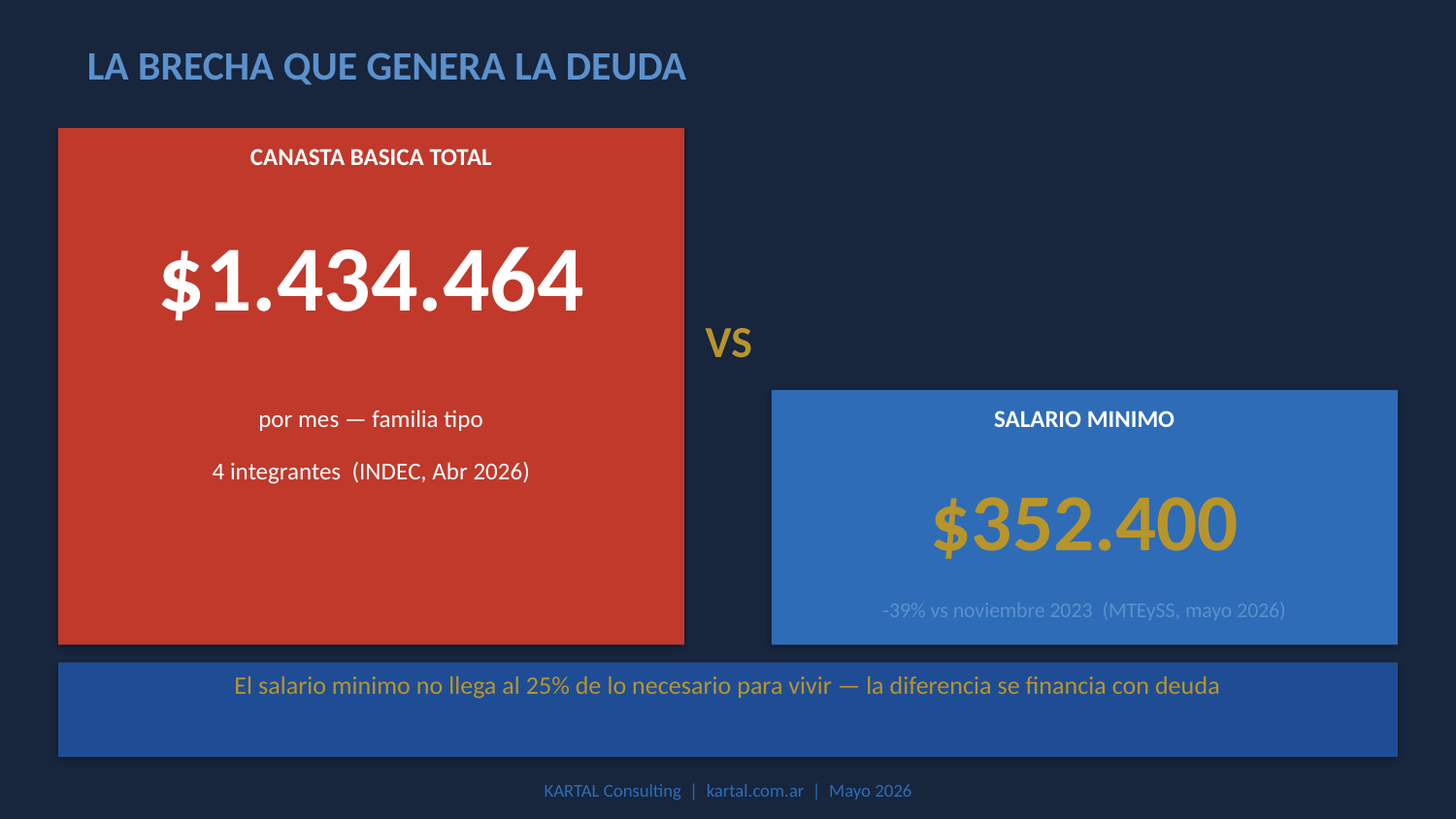

LA BRECHA QUE GENERA LA DEUDA

CANASTA BASICA TOTAL
$1.434.464
VS

por mes — familia tipo
SALARIO MINIMO
4 integrantes  (INDEC, Abr 2026)
$352.400
-39% vs noviembre 2023  (MTEySS, mayo 2026)

El salario minimo no llega al 25% de lo necesario para vivir — la diferencia se financia con deuda
KARTAL Consulting  |  kartal.com.ar  |  Mayo 2026